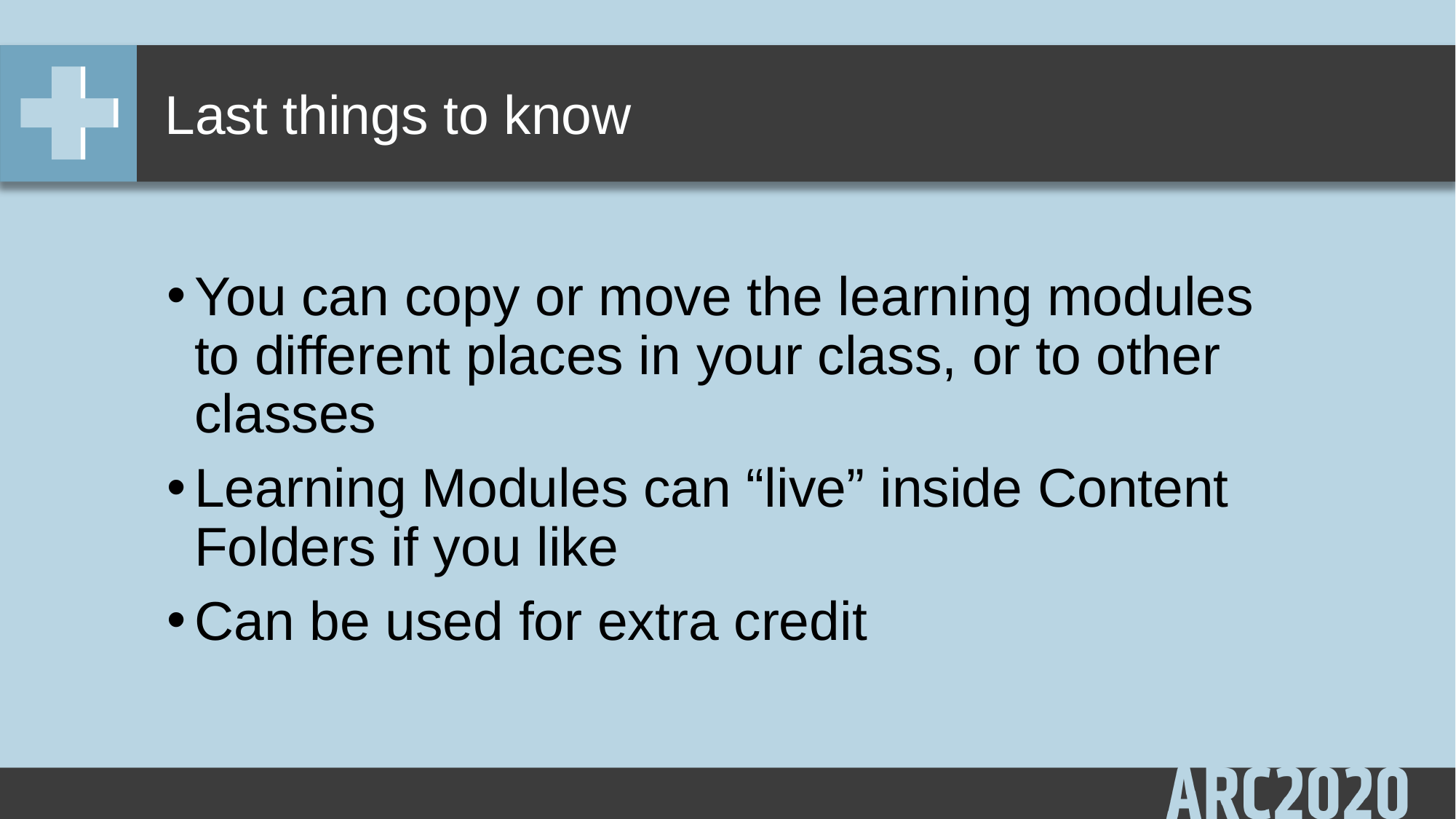

# Last things to know
You can copy or move the learning modules to different places in your class, or to other classes
Learning Modules can “live” inside Content Folders if you like
Can be used for extra credit